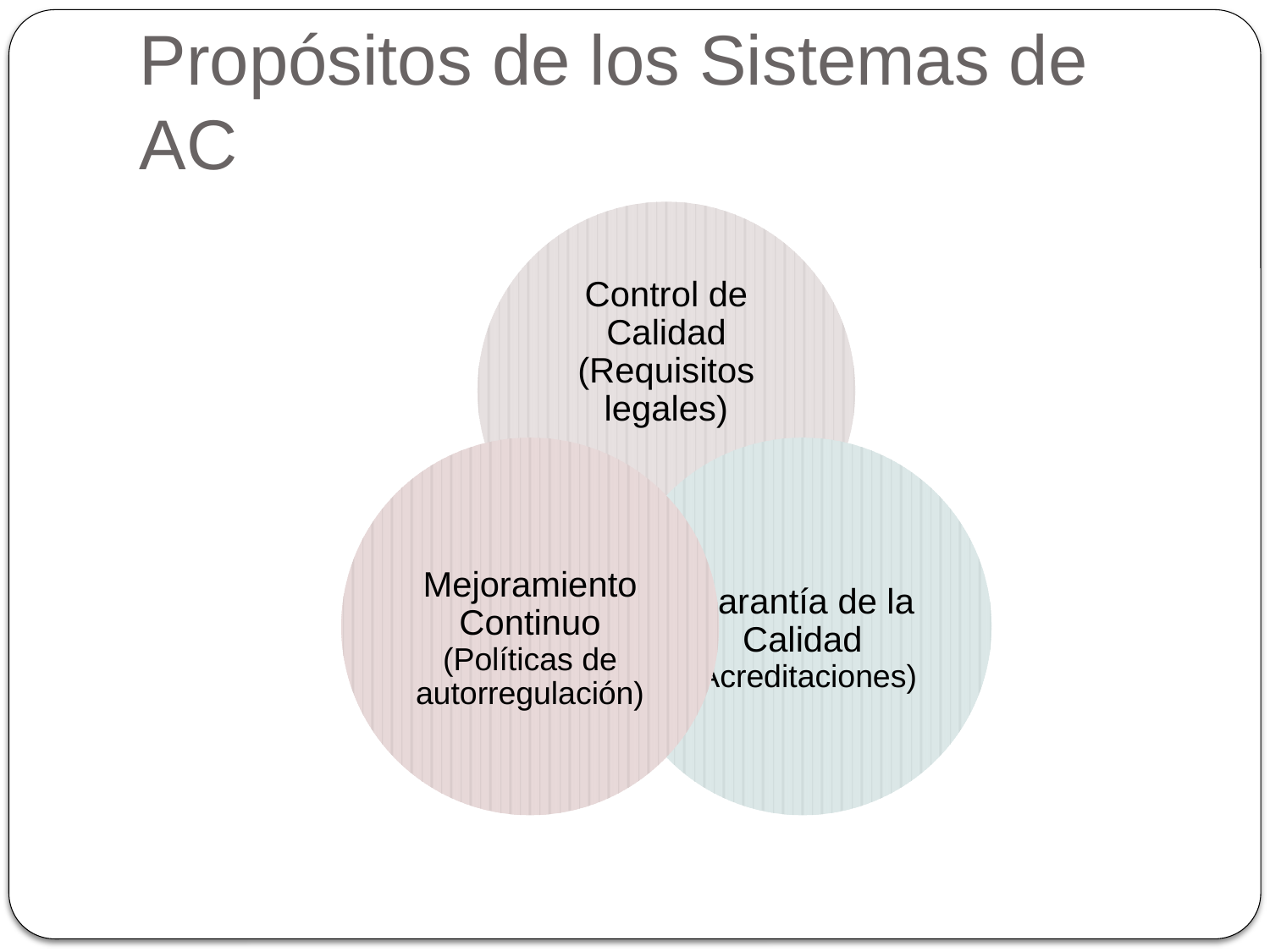

# Propósitos de los Sistemas de AC
Control de Calidad (Requisitos legales)
Garantía de la Calidad (Acreditaciones)
Mejoramiento Continuo (Políticas de autorregulación)